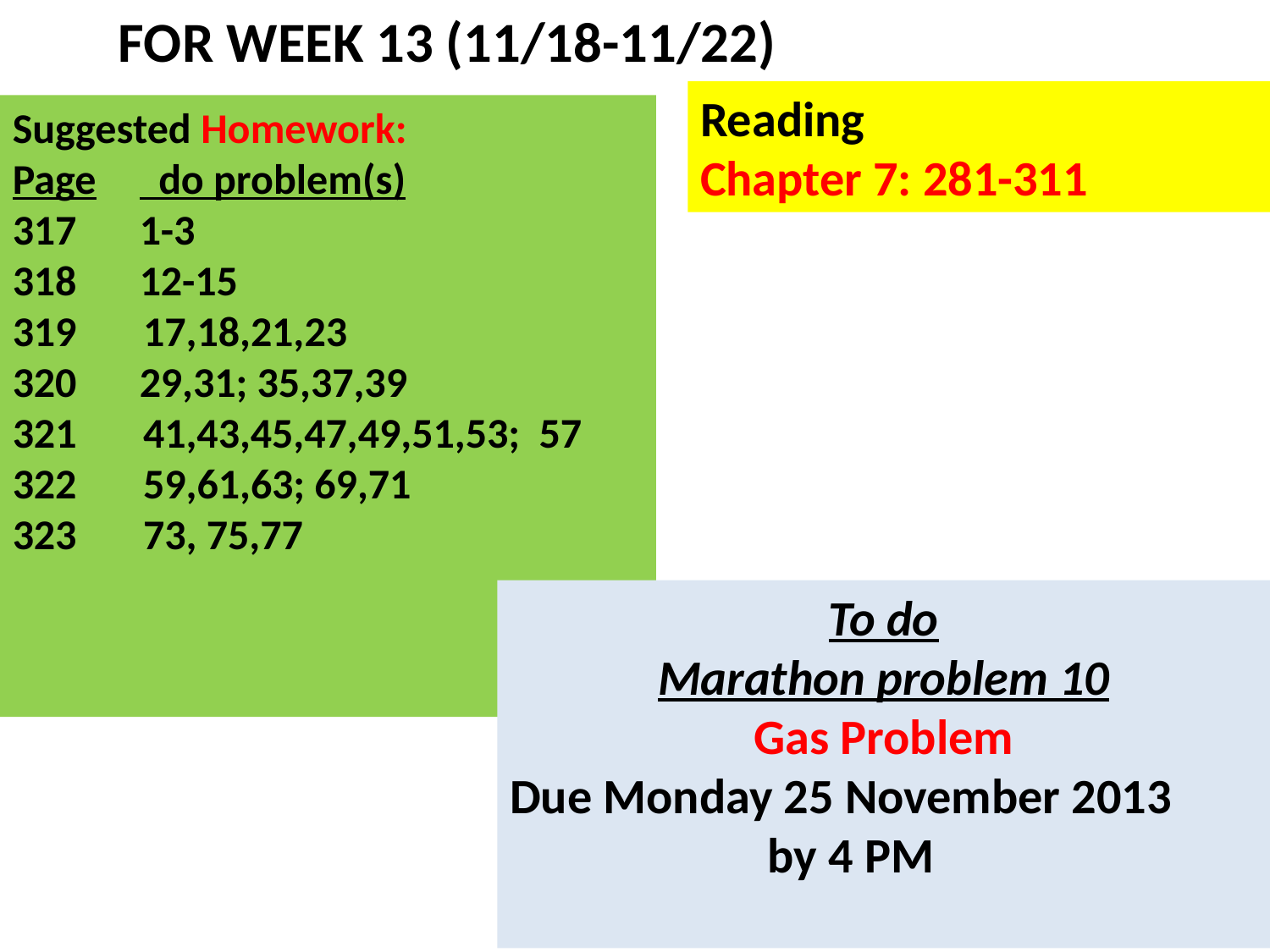

FOR WEEK 13 (11/18-11/22)
Reading
Chapter 7: 281-311
Suggested Homework:
Page	  do problem(s)
317	1-3
318	12-15
319       17,18,21,23
320	29,31; 35,37,39
       41,43,45,47,49,51,53;  57
322       59,61,63; 69,71
323       73, 75,77

To do
Marathon problem 10
Gas Problem
Due Monday 25 November 2013
                       by 4 PM